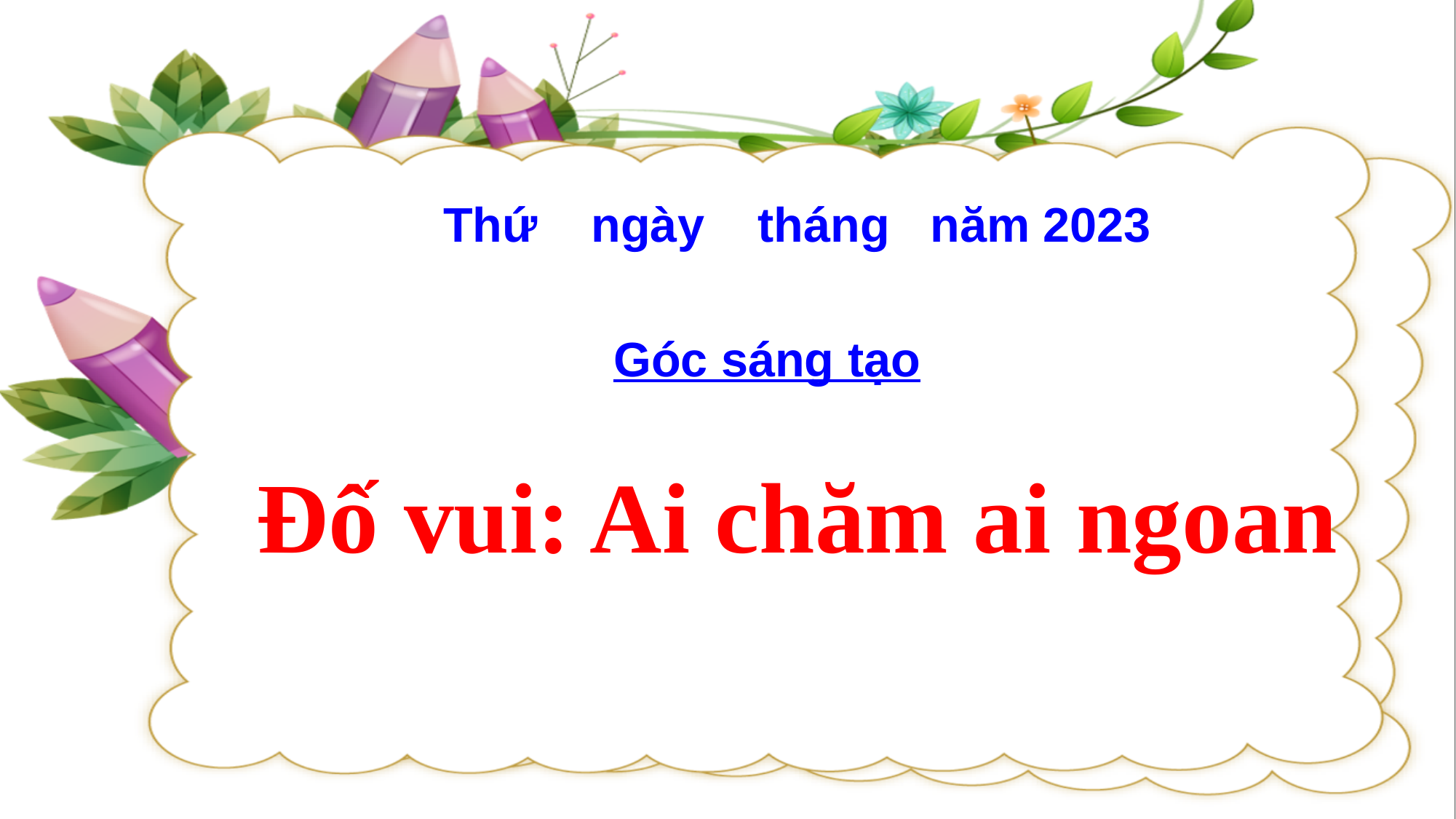

Thứ    ngày    tháng   năm 2023
Góc sáng tạo
Đố vui: Ai chăm ai ngoan